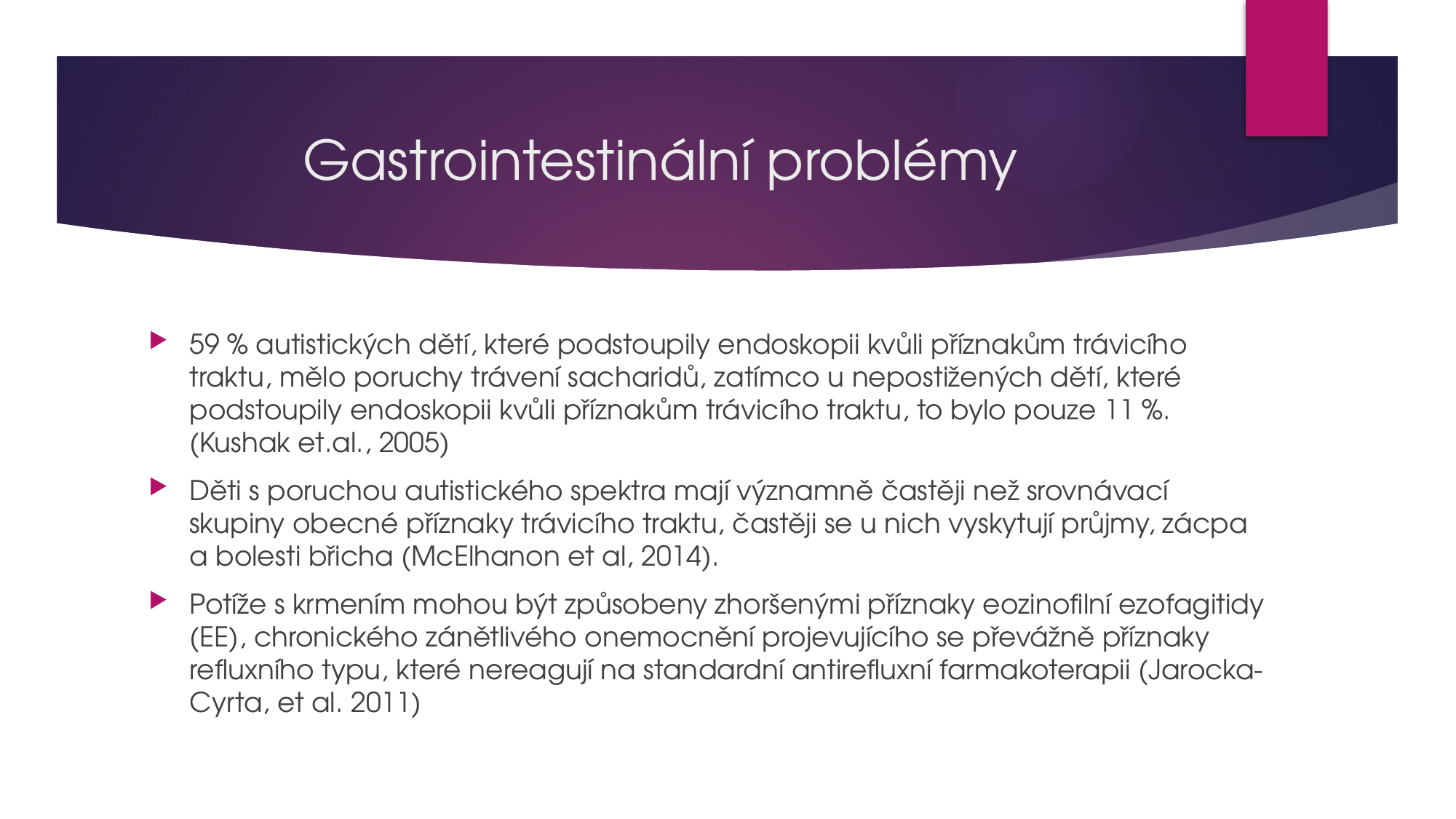

# Gastrointestinální problémy
59 % autistických dětí, které podstoupily endoskopii kvůli příznakům trávicího traktu, mělo poruchy trávení sacharidů, zatímco u nepostižených dětí, které podstoupily endoskopii kvůli příznakům trávicího traktu, to bylo pouze 11 %. (Kushak et.al., 2005)
Děti s poruchou autistického spektra mají významně častěji než srovnávací skupiny obecné příznaky trávicího traktu, častěji se u nich vyskytují průjmy, zácpa a bolesti břicha (McElhanon et al, 2014).
Potíže s krmením mohou být způsobeny zhoršenými příznaky eozinofilní ezofagitidy (EE), chronického zánětlivého onemocnění projevujícího se převážně příznaky refluxního typu, které nereagují na standardní antirefluxní farmakoterapii (Jarocka-Cyrta, et al. 2011)